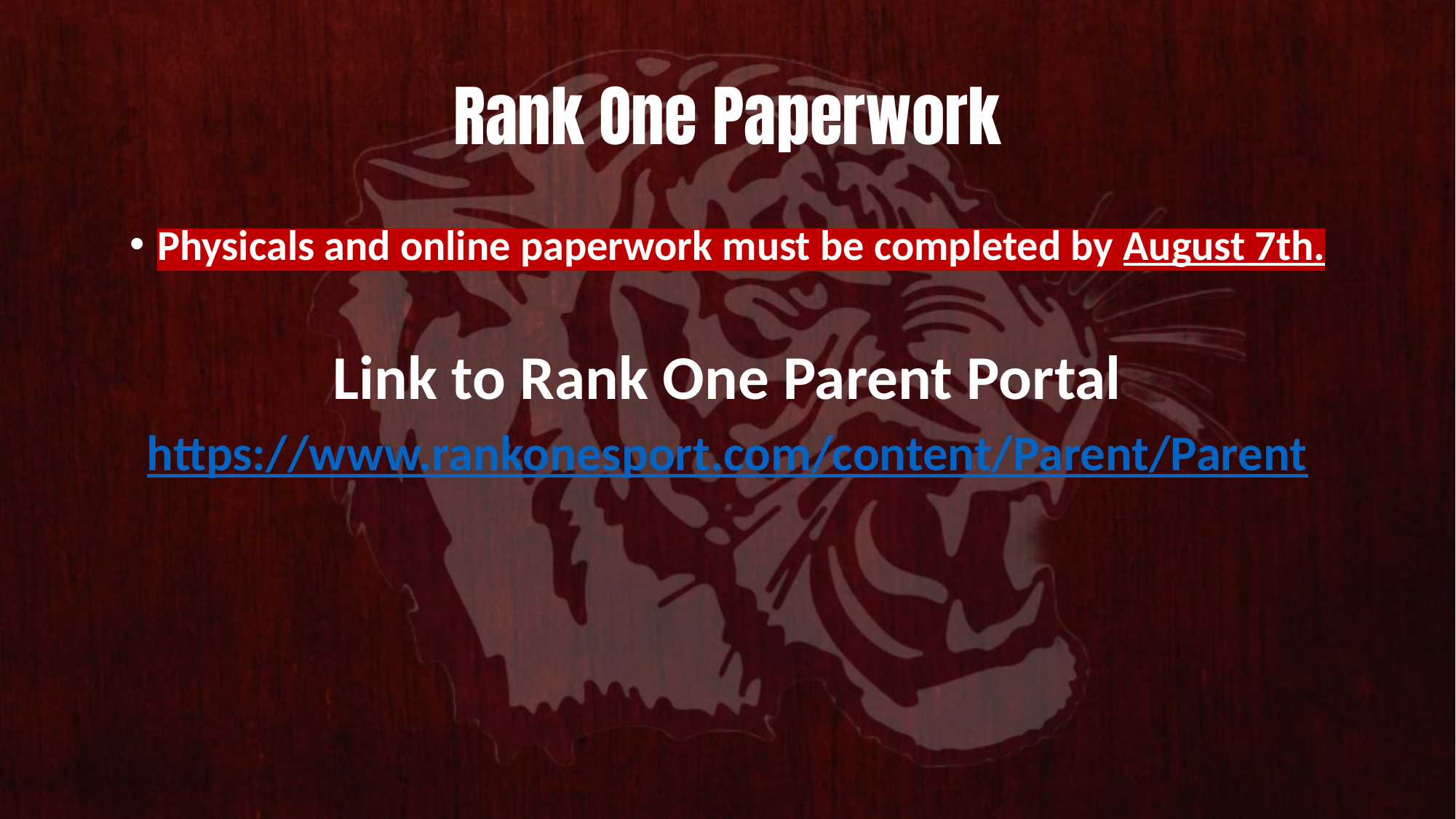

# Rank One Paperwork
Physicals and online paperwork must be completed by August 7th.

Link to Rank One Parent Portal
https://www.rankonesport.com/content/Parent/Parent